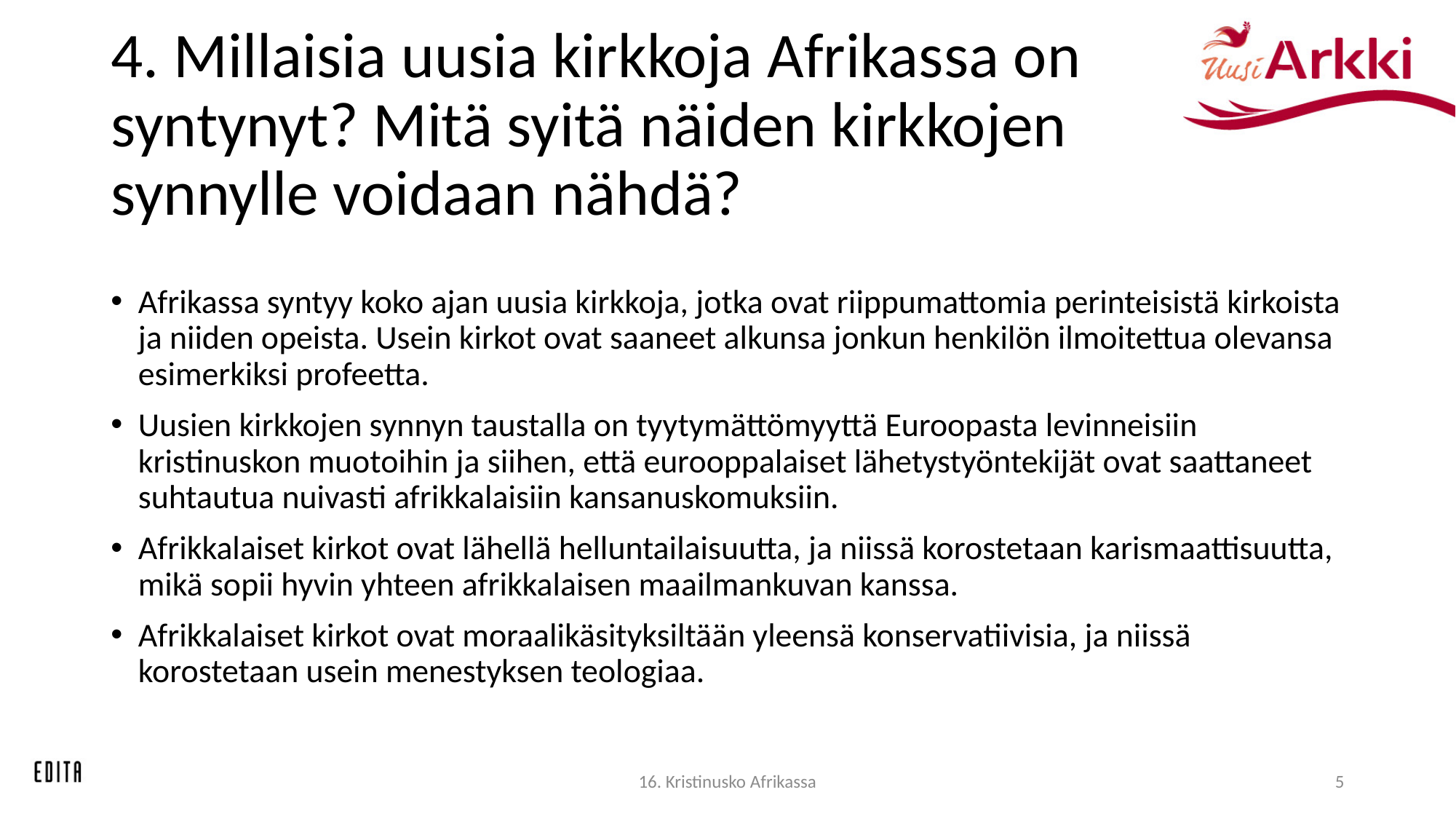

# 4. Millaisia uusia kirkkoja Afrikassa on syntynyt? Mitä syitä näiden kirkkojen synnylle voidaan nähdä?
Afrikassa syntyy koko ajan uusia kirkkoja, jotka ovat riippumattomia perinteisistä kirkoista ja niiden opeista. Usein kirkot ovat saaneet alkunsa jonkun henkilön ilmoitettua olevansa esimerkiksi profeetta.
Uusien kirkkojen synnyn taustalla on tyytymättömyyttä Euroopasta levinneisiin kristinuskon muotoihin ja siihen, että eurooppalaiset lähetystyöntekijät ovat saattaneet suhtautua nuivasti afrikkalaisiin kansanuskomuksiin.
Afrikkalaiset kirkot ovat lähellä helluntailaisuutta, ja niissä korostetaan karismaattisuutta, mikä sopii hyvin yhteen afrikkalaisen maailmankuvan kanssa.
Afrikkalaiset kirkot ovat moraalikäsityksiltään yleensä konservatiivisia, ja niissä korostetaan usein menestyksen teologiaa.
16. Kristinusko Afrikassa
5